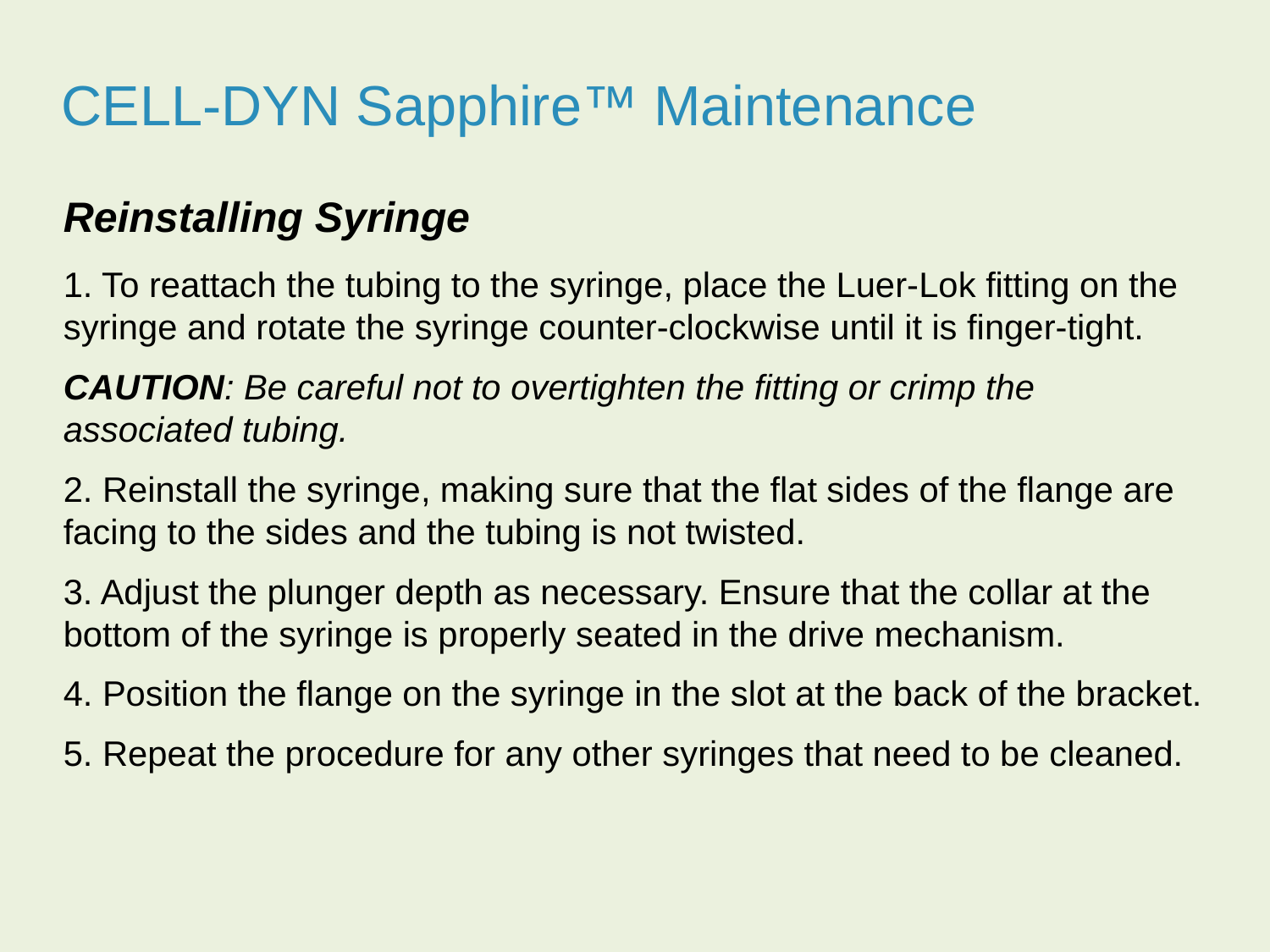

CELL-DYN Sapphire™ Maintenance
Reinstalling Syringe
1. To reattach the tubing to the syringe, place the Luer-Lok fitting on the syringe and rotate the syringe counter-clockwise until it is finger-tight.
CAUTION: Be careful not to overtighten the fitting or crimp the associated tubing.
2. Reinstall the syringe, making sure that the flat sides of the flange are facing to the sides and the tubing is not twisted.
3. Adjust the plunger depth as necessary. Ensure that the collar at the bottom of the syringe is properly seated in the drive mechanism.
4. Position the flange on the syringe in the slot at the back of the bracket.
5. Repeat the procedure for any other syringes that need to be cleaned.